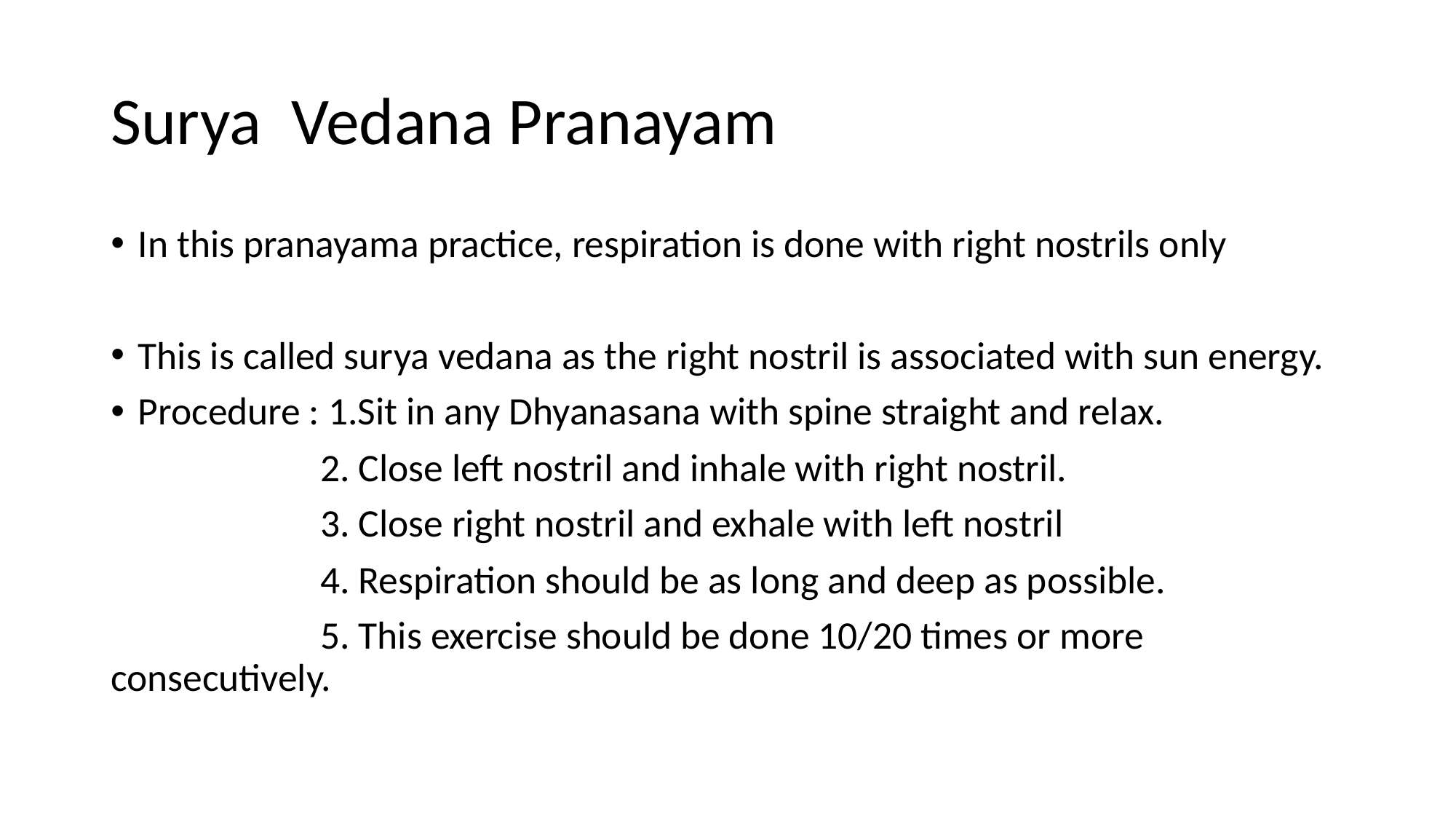

# Surya  Vedana Pranayam
In this pranayama practice, respiration is done with right nostrils only

This is called surya vedana as the right nostril is associated with sun energy.
Procedure : 1.Sit in any Dhyanasana with spine straight and relax.
                        2. Close left nostril and inhale with right nostril.
                        3. Close right nostril and exhale with left nostril
                        4. Respiration should be as long and deep as possible.
                        5. This exercise should be done 10/20 times or more consecutively.